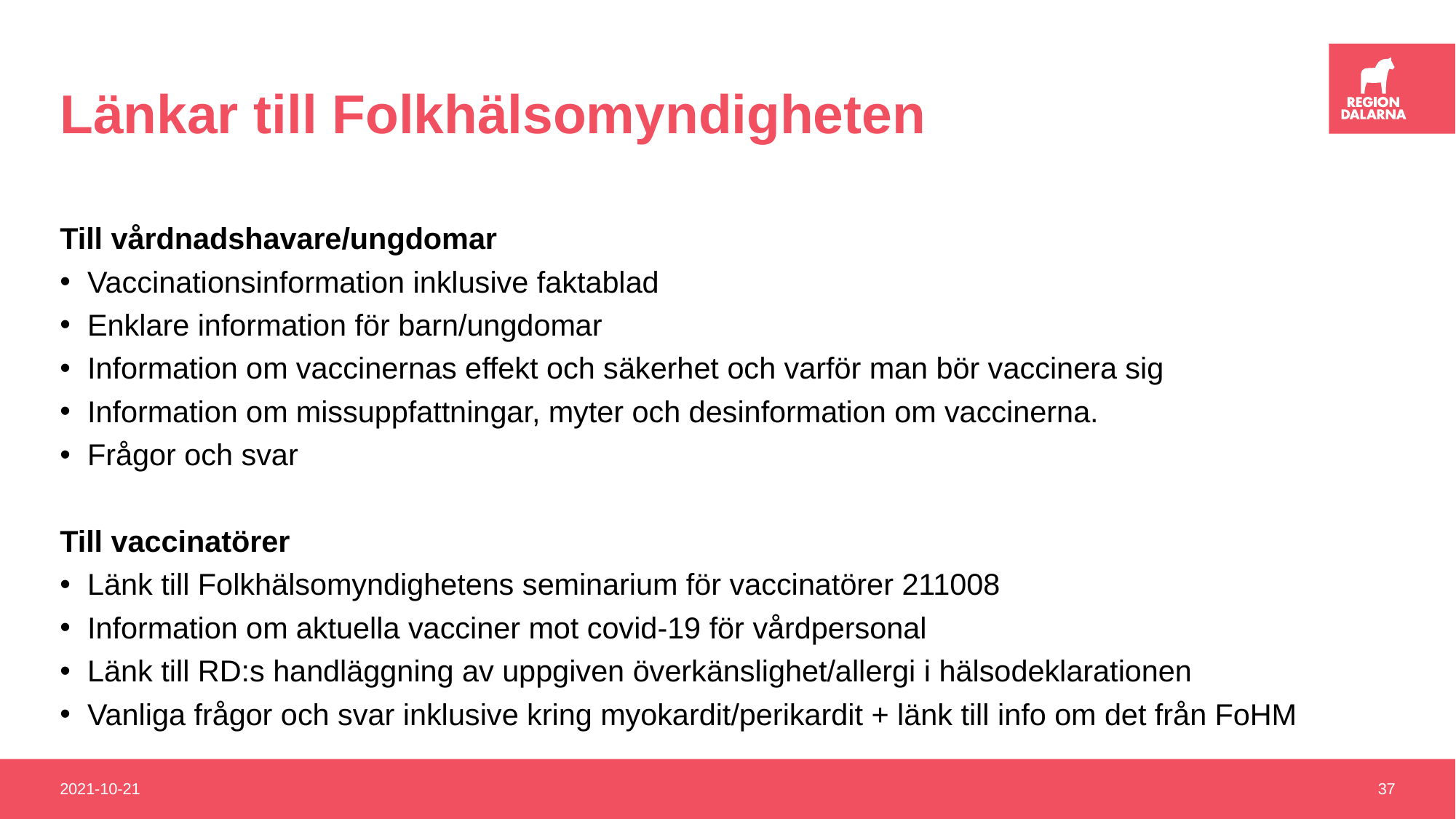

# Länkar till Folkhälsomyndigheten
Till vårdnadshavare/ungdomar
Vaccinationsinformation inklusive faktablad
Enklare information för barn/ungdomar
Information om vaccinernas effekt och säkerhet och varför man bör vaccinera sig
Information om missuppfattningar, myter och desinformation om vaccinerna.
Frågor och svar

Till vaccinatörer
Länk till Folkhälsomyndighetens seminarium för vaccinatörer 211008
Information om aktuella vacciner mot covid-19 för vårdpersonal
Länk till RD:s handläggning av uppgiven överkänslighet/allergi i hälsodeklarationen
Vanliga frågor och svar inklusive kring myokardit/perikardit + länk till info om det från FoHM

2021-10-21

37